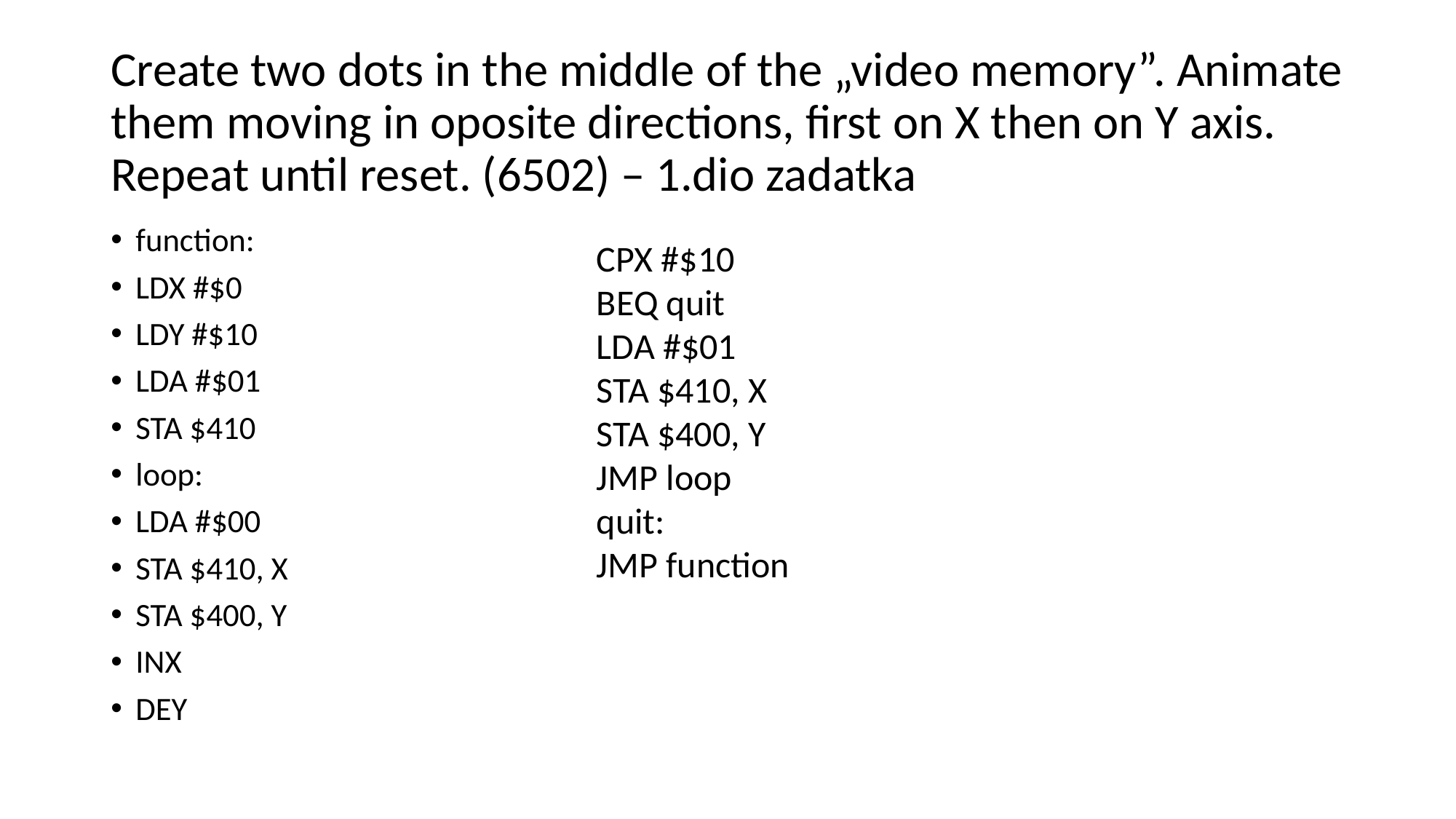

# Create two dots in the middle of the „video memory”. Animate them moving in oposite directions, first on X then on Y axis. Repeat until reset. (6502) – 1.dio zadatka
function:
LDX #$0
LDY #$10
LDA #$01
STA $410
loop:
LDA #$00
STA $410, X
STA $400, Y
INX
DEY
CPX #$10
BEQ quit
LDA #$01
STA $410, X
STA $400, Y
JMP loop
quit:
JMP function